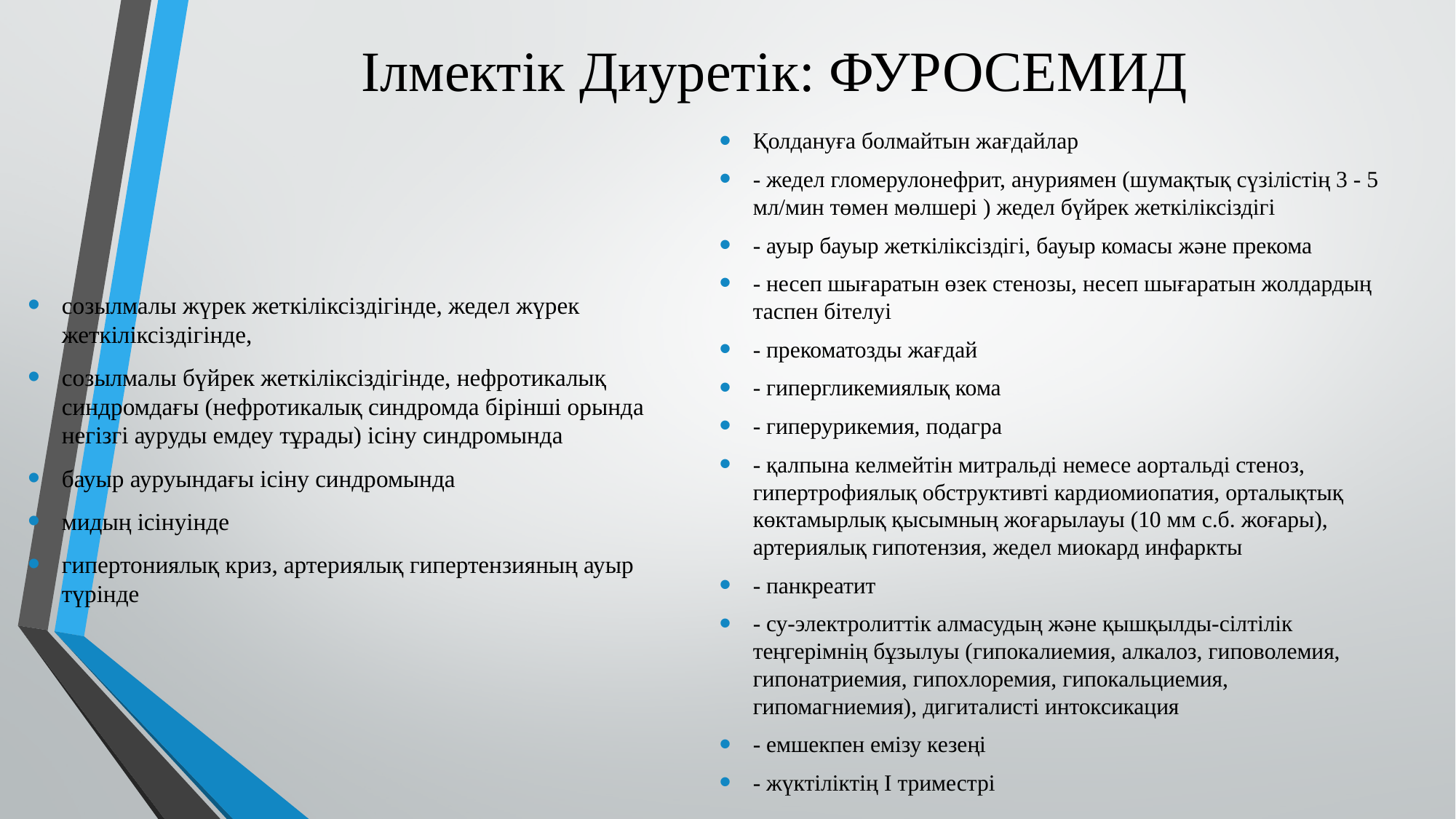

# Ілмектік Диуретік: ФУРОСЕМИД
созылмалы жүрек жеткіліксіздігінде, жедел жүрек жеткіліксіздігінде,
созылмалы бүйрек жеткіліксіздігінде, нефротикалық синдромдағы (нефротикалық синдромда бірінші орында негізгі ауруды емдеу тұрады) ісіну синдромында
бауыр ауруындағы ісіну синдромында
мидың ісінуінде
гипертониялық криз, артериялық гипертензияның ауыр түрінде
Қолдануға болмайтын жағдайлар
- жедел гломерулонефрит, ануриямен (шумақтық сүзілістің 3 - 5 мл/мин төмен мөлшері ) жедел бүйрек жеткіліксіздігі
- ауыр бауыр жеткіліксіздігі, бауыр комасы және прекома
- несеп шығаратын өзек стенозы, несеп шығаратын жолдардың таспен бітелуі
- прекоматозды жағдай
- гипергликемиялық кома
- гиперурикемия, подагра
- қалпына келмейтін митральді немесе аортальді стеноз, гипертрофиялық обструктивті кардиомиопатия, орталықтық көктамырлық қысымның жоғарылауы (10 мм с.б. жоғары), артериялық гипотензия, жедел миокард инфаркты
- панкреатит
- су-электролиттік алмасудың және қышқылды-сілтілік теңгерімнің бұзылуы (гипокалиемия, алкалоз, гиповолемия, гипонатриемия, гипохлоремия, гипокальциемия, гипомагниемия), дигиталисті интоксикация
- емшекпен емізу кезеңі
- жүктіліктің I триместрі